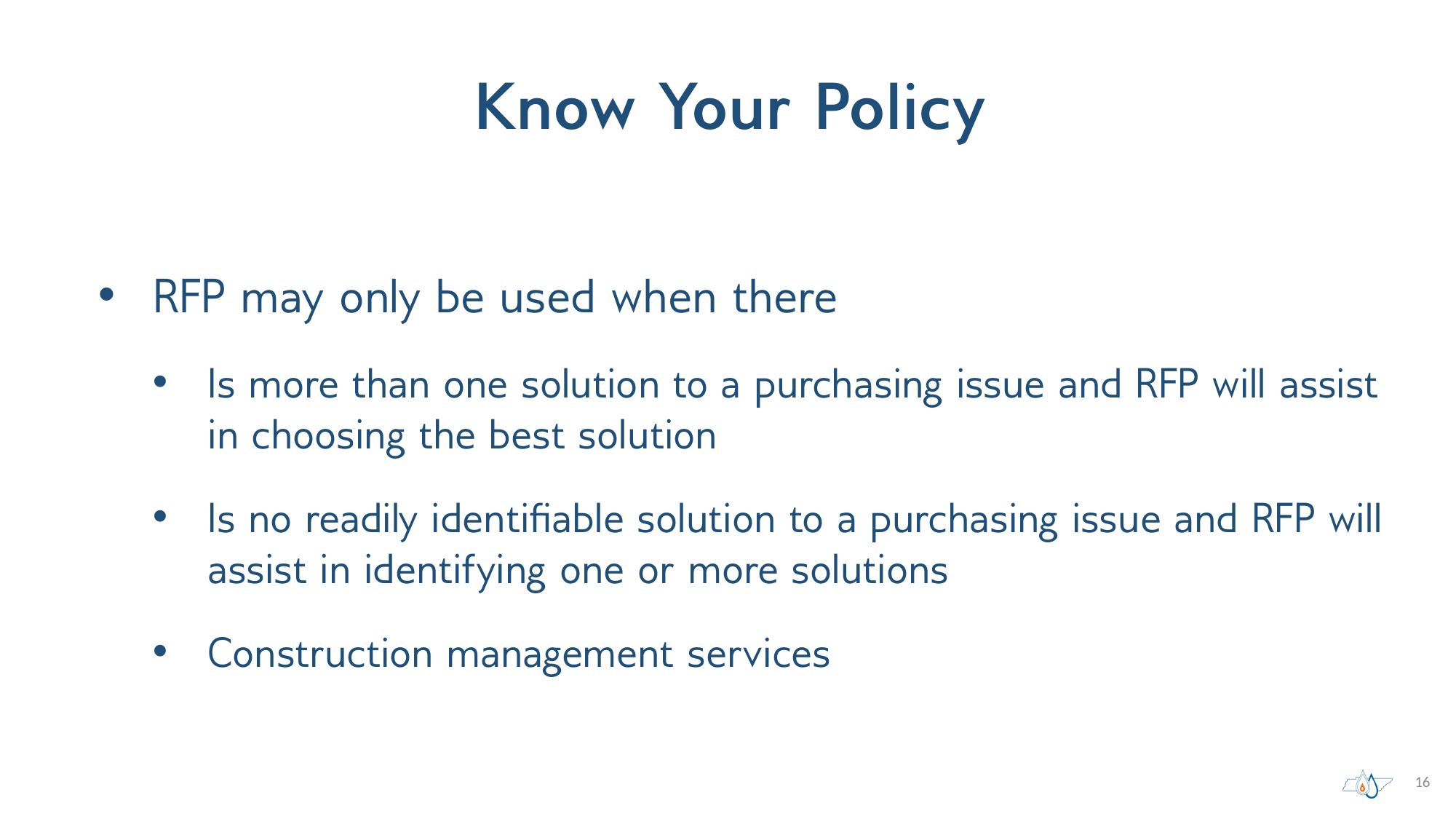

# Know Your Policy
RFP may only be used when there

Is more than one solution to a purchasing issue and RFP will assist in choosing the best solution

Is no readily identifiable solution to a purchasing issue and RFP will assist in identifying one or more solutions

Construction management services

16